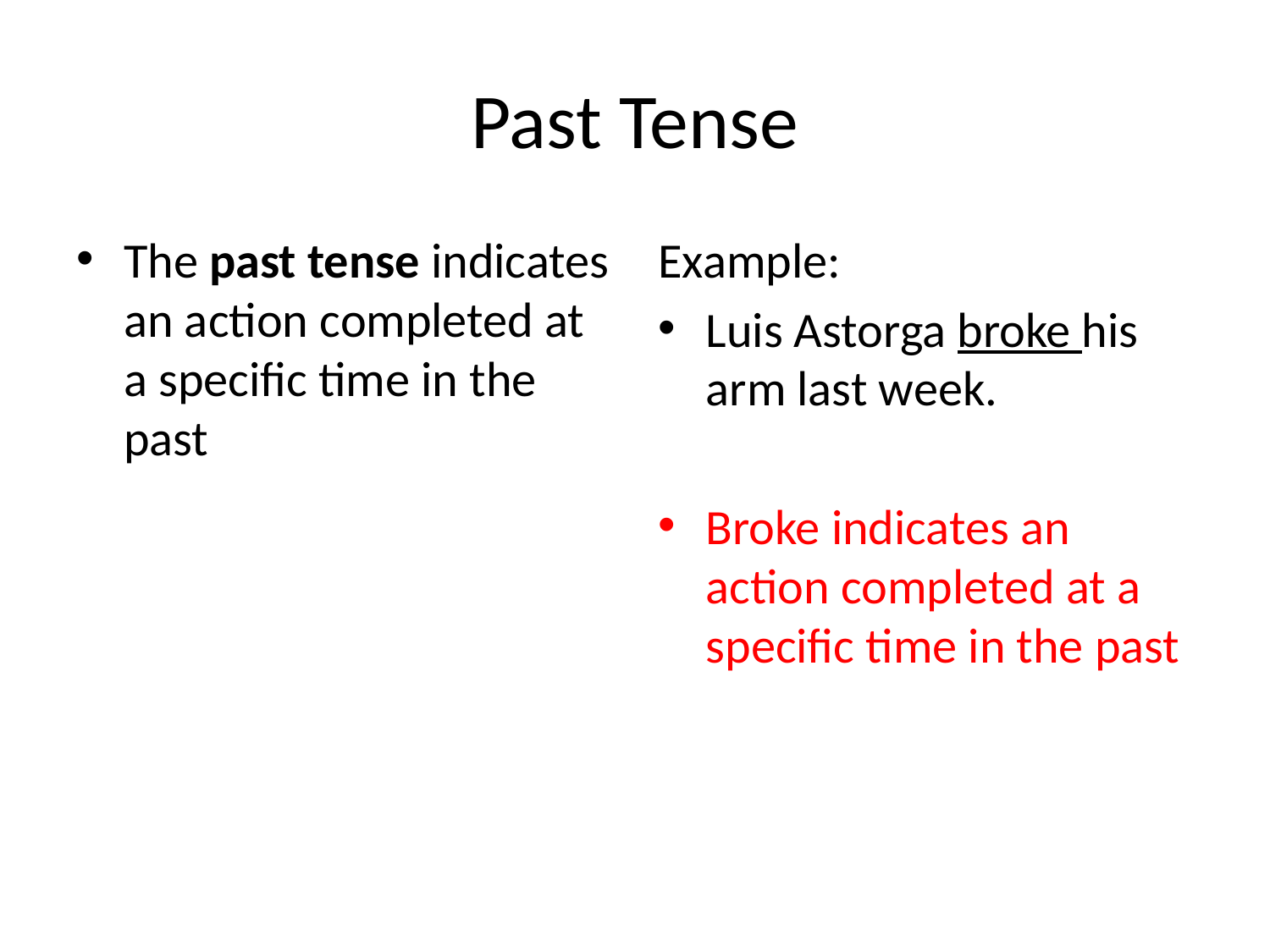

# Past Tense
The past tense indicates an action completed at a specific time in the past
Example:
Luis Astorga broke his arm last week.

Broke indicates an action completed at a specific time in the past